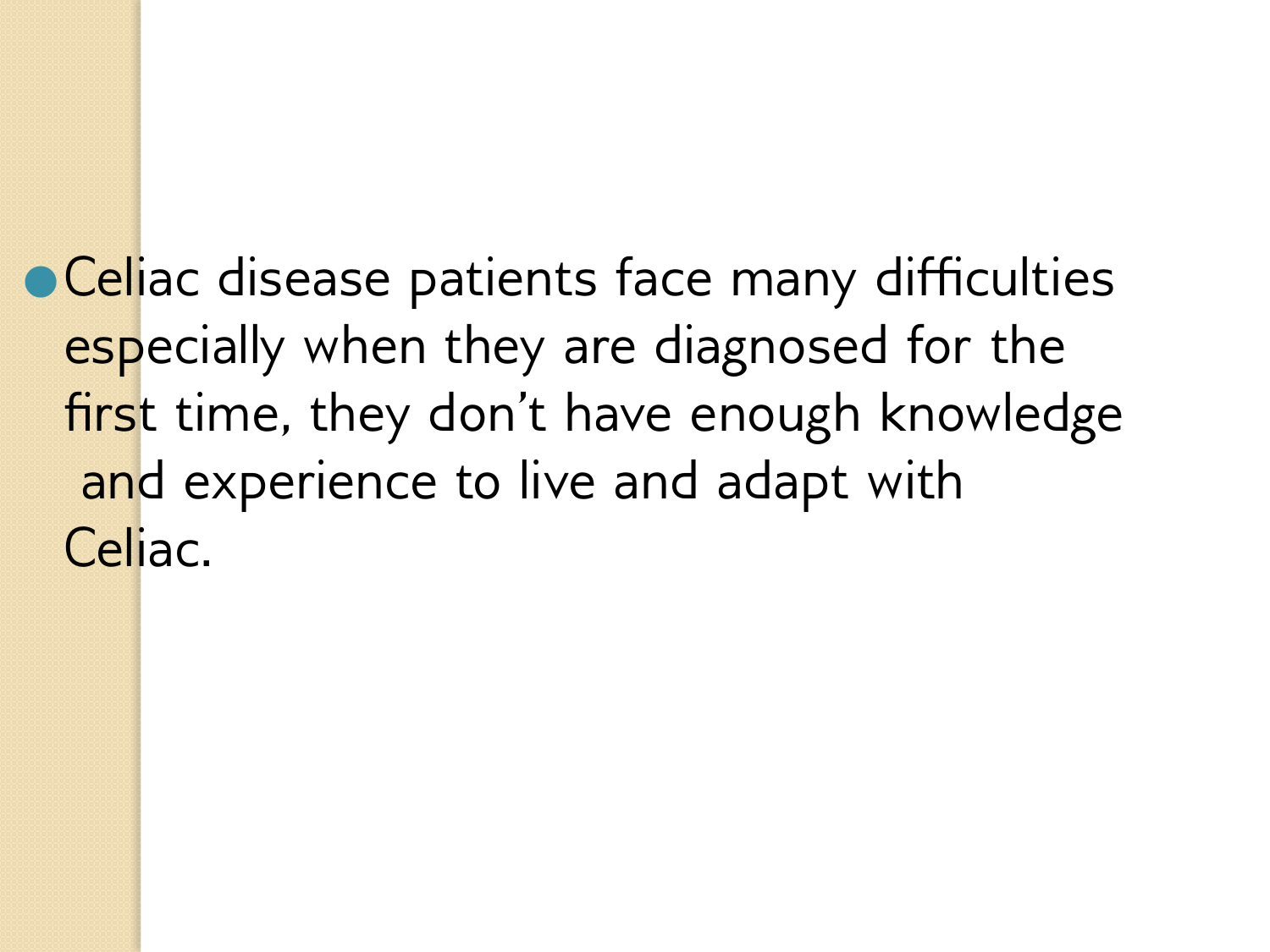

Celiac disease patients face many difficulties especially when they are diagnosed for the first time, they don’t have enough knowledge  and experience to live and adapt with Celiac.